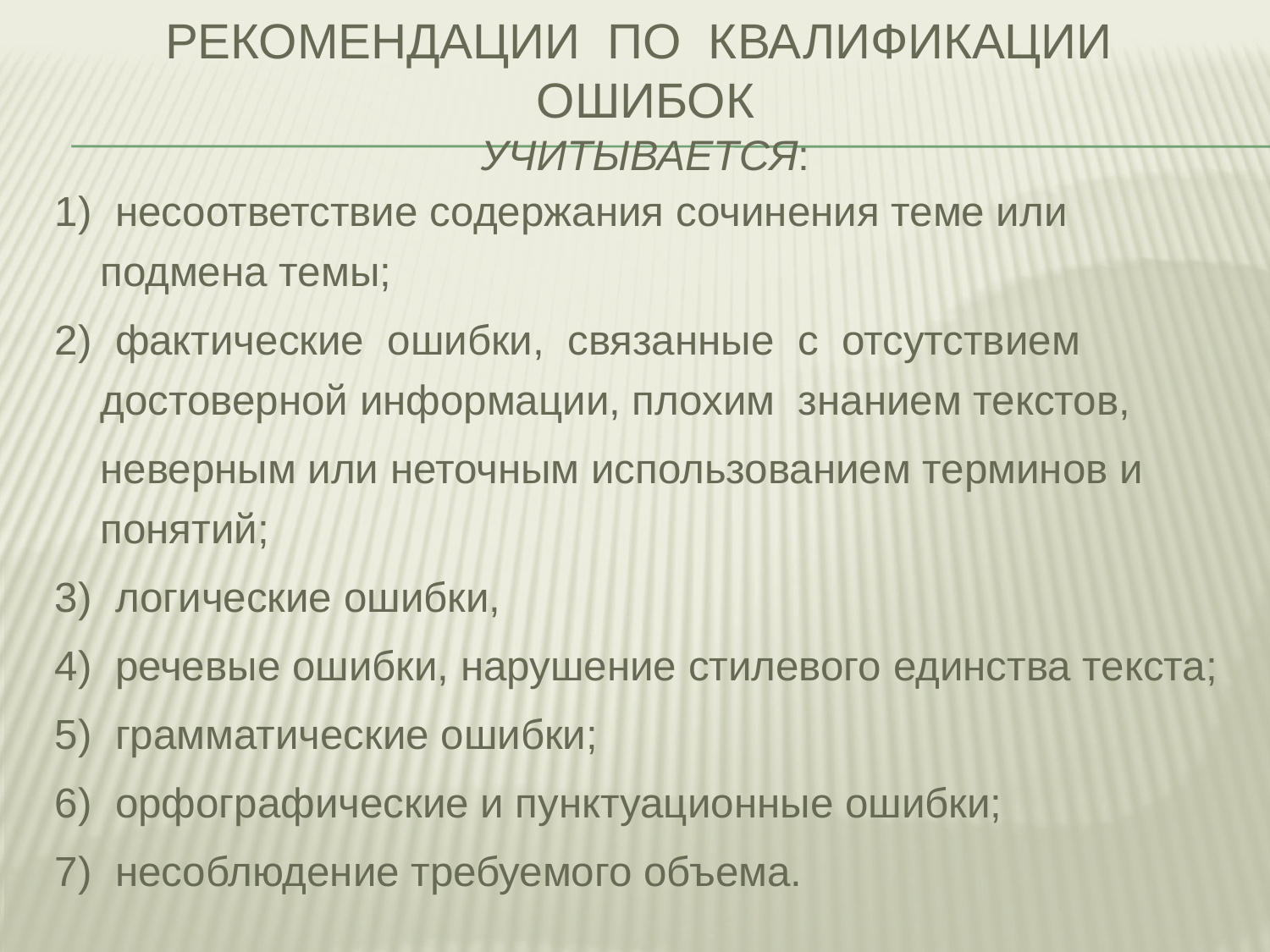

# Рекомендации  по  квалификации  ошибок учитывается:
1)  несоответствие содержания сочинения теме или подмена темы;
2)  фактические  ошибки,  связанные  с  отсутствием достоверной информации, плохим  знанием текстов,
	неверным или неточным использованием терминов и понятий;
3)  логические ошибки,
4)  речевые ошибки, нарушение стилевого единства текста;
5)  грамматические ошибки;
6)  орфографические и пунктуационные ошибки;
7)  несоблюдение требуемого объема.